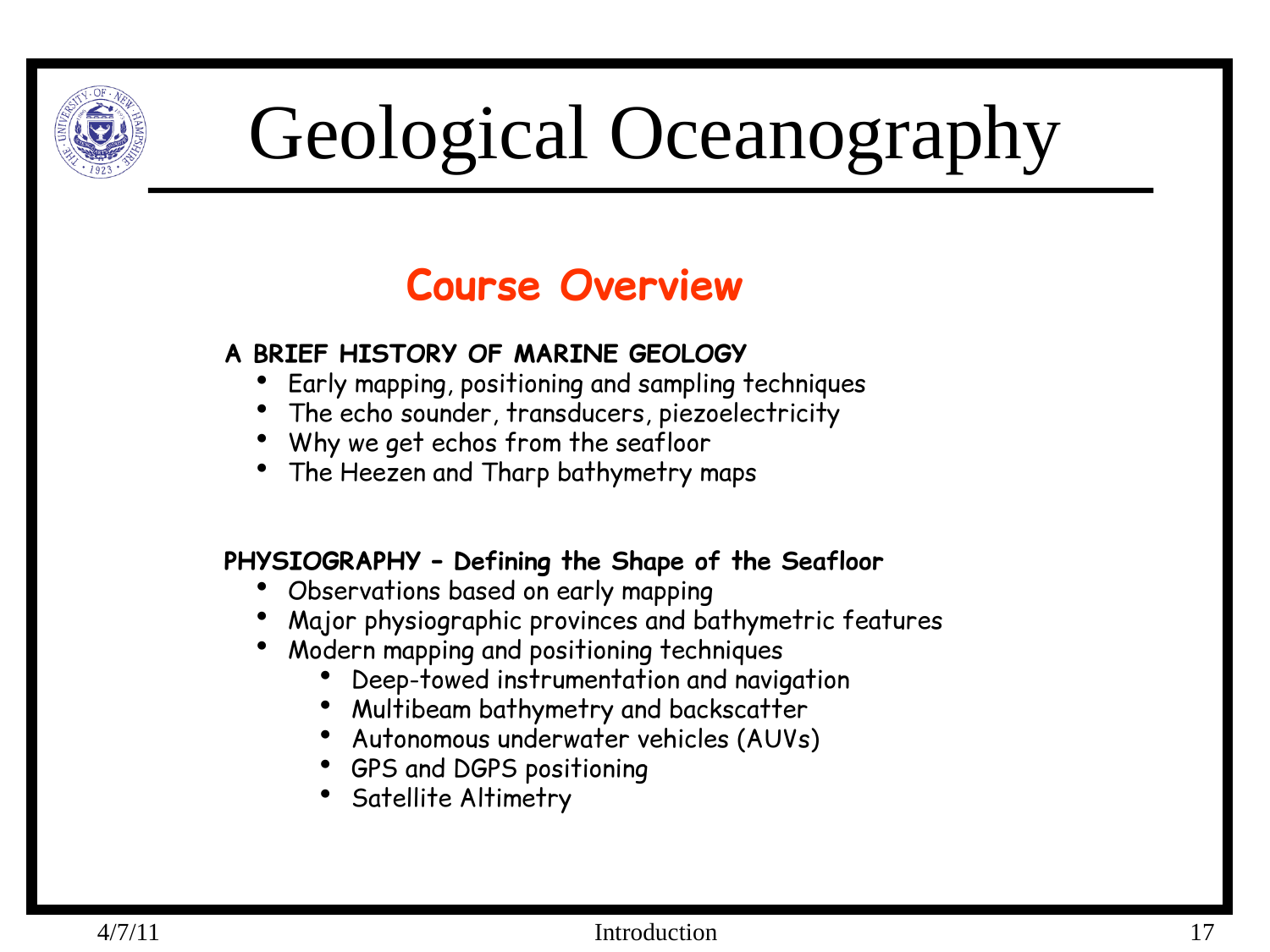

Course Overview

A BRIEF HISTORY OF MARINE GEOLOGY
Early mapping, positioning and sampling techniques
The echo sounder, transducers, piezoelectricity
Why we get echos from the seafloor
The Heezen and Tharp bathymetry maps

PHYSIOGRAPHY – Defining the Shape of the Seafloor
Observations based on early mapping
Major physiographic provinces and bathymetric features
Modern mapping and positioning techniques
Deep-towed instrumentation and navigation
Multibeam bathymetry and backscatter
Autonomous underwater vehicles (AUVs)
GPS and DGPS positioning
Satellite Altimetry

4/7/11
Introduction
17